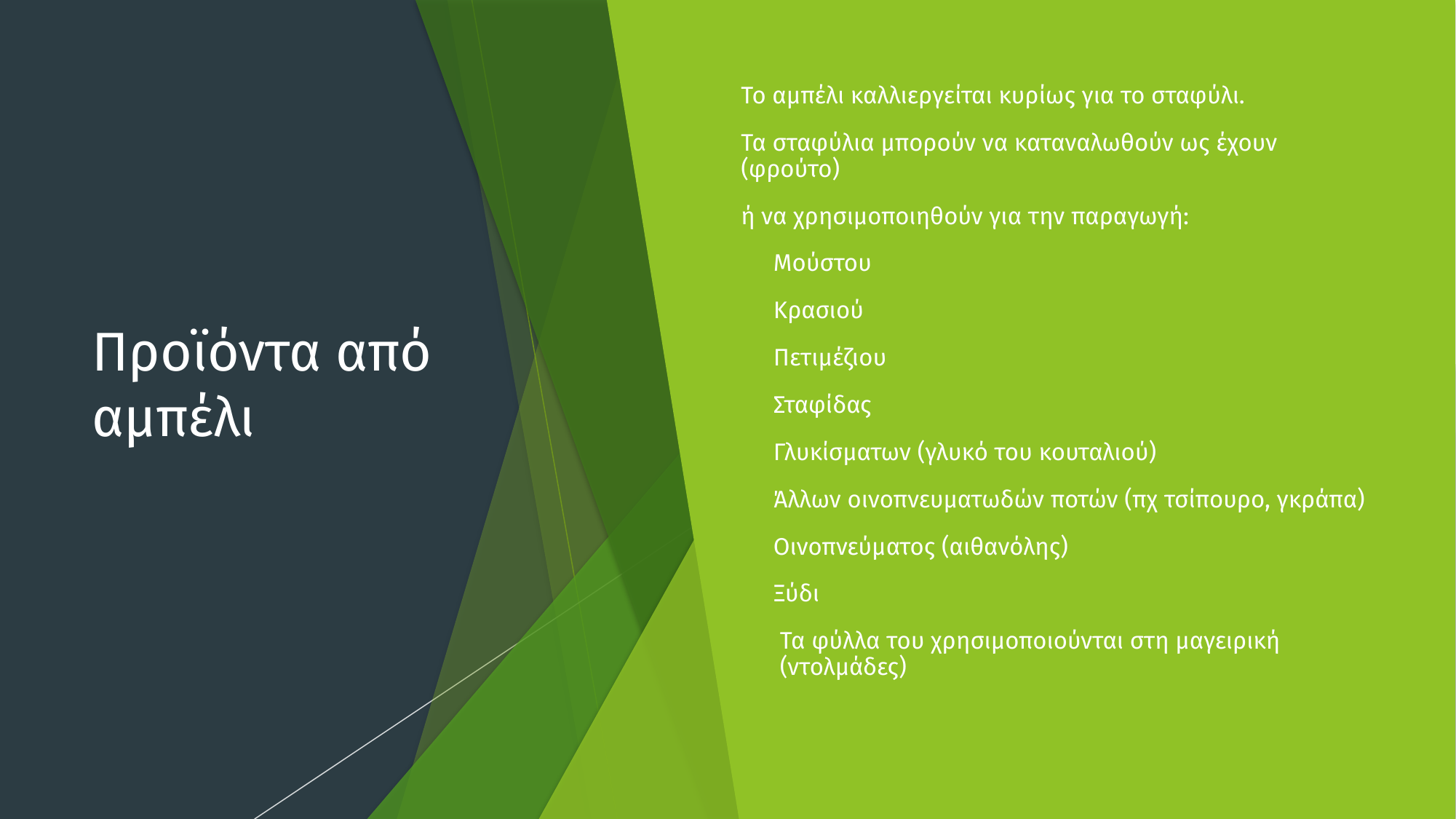

# Προϊόντα από αμπέλι
Το αμπέλι καλλιεργείται κυρίως για το σταφύλι.
Τα σταφύλια μπορούν να καταναλωθούν ως έχουν (φρούτο)
ή να χρησιμοποιηθούν για την παραγωγή:
Μούστου
Κρασιού
Πετιμέζιου
Σταφίδας
Γλυκίσματων (γλυκό του κουταλιού)
Άλλων οινοπνευματωδών ποτών (πχ τσίπουρο, γκράπα)
Οινοπνεύματος (αιθανόλης)
Ξύδι
Τα φύλλα του χρησιμοποιούνται στη μαγειρική (ντολμάδες)